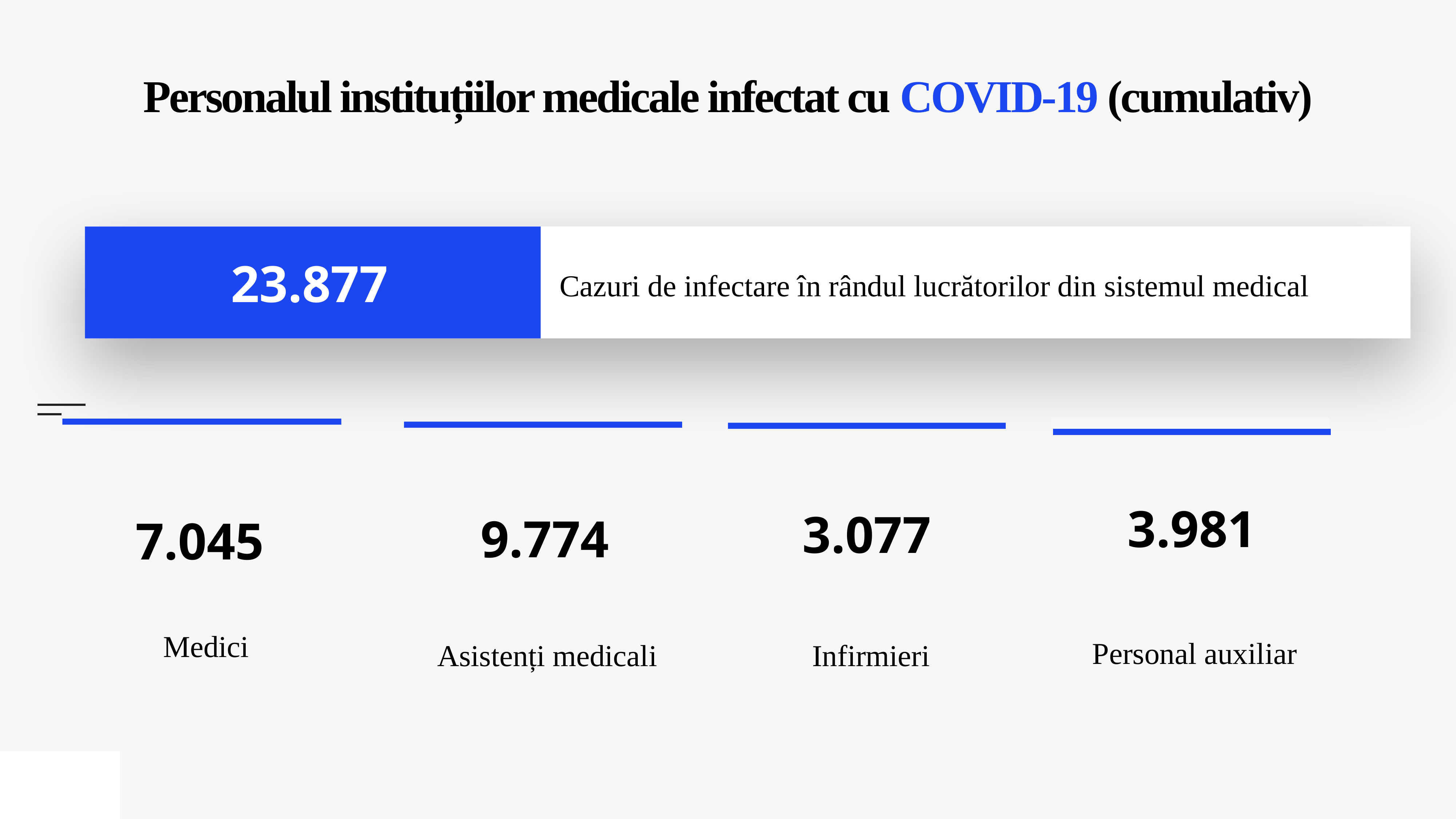

# Personalul instituțiilor medicale infectat cu COVID-19 (cumulativ)

Cazuri de infectare în rândul lucrătorilor din sistemul medical

23.877

Personal auxiliar
Medici

Infirmieri

Asistenți medicali

3.981
3.077
9.774
7.045